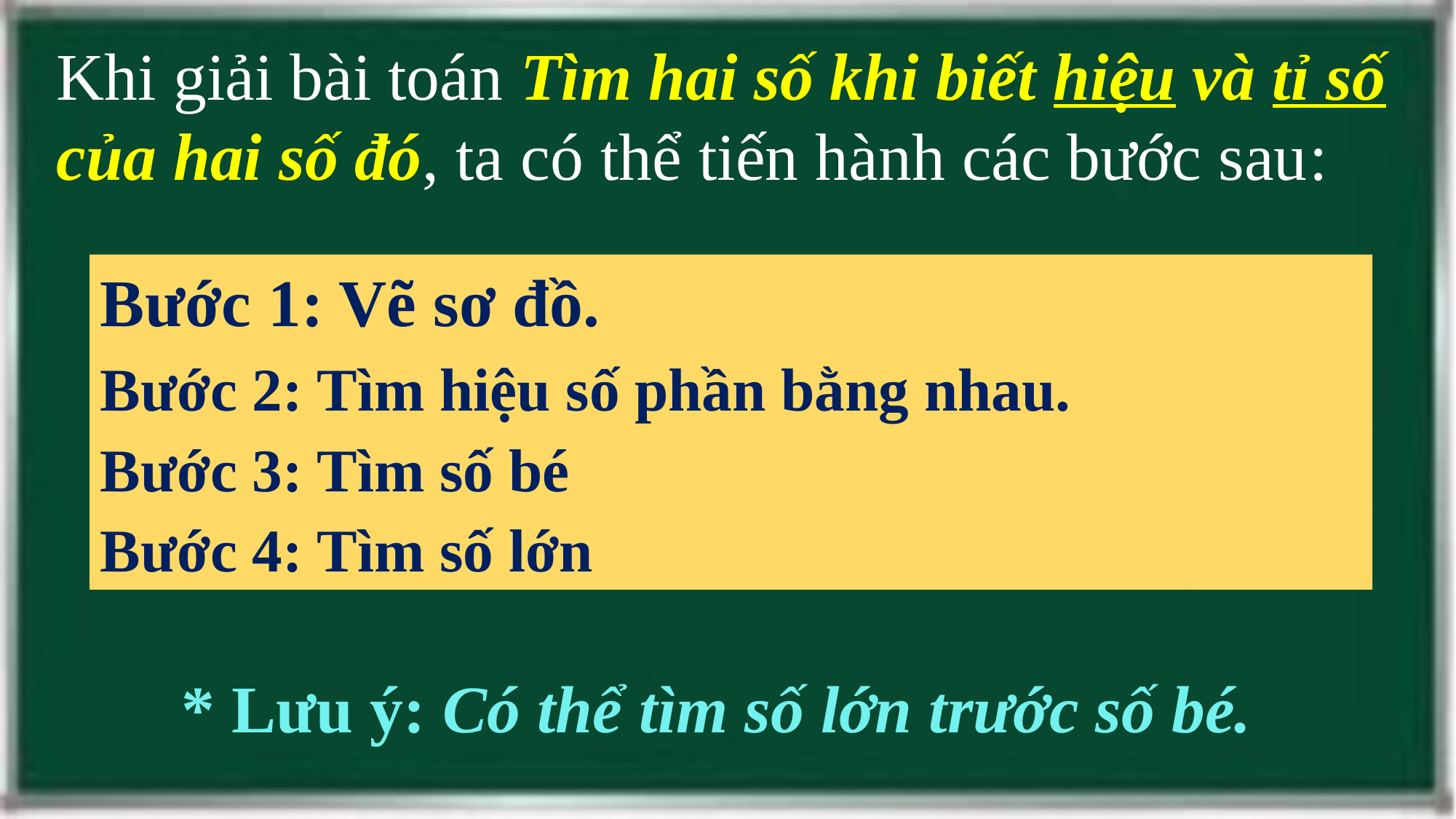

Khi giải bài toán Tìm hai số khi biết hiệu và tỉ số của hai số đó, ta có thể tiến hành các bước sau:
Bước 1: Vẽ sơ đồ.
Bước 2: Tìm hiệu số phần bằng nhau.
Bước 3: Tìm số bé
Bước 4: Tìm số lớn
* Lưu ý: Có thể tìm số lớn trước số bé.